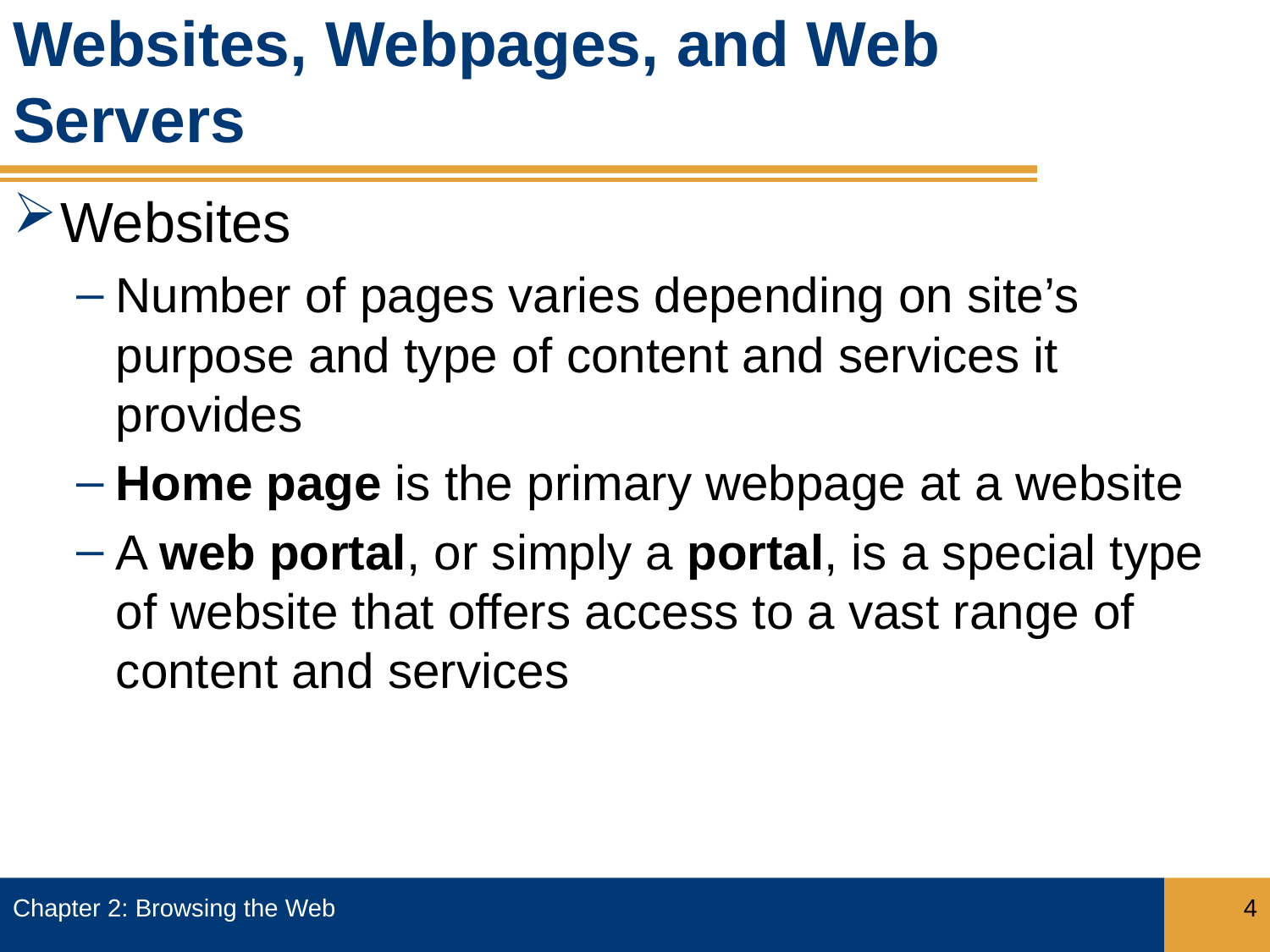

# Websites, Webpages, and Web Servers
Websites
Number of pages varies depending on site’s purpose and type of content and services it provides
Home page is the primary webpage at a website
A web portal, or simply a portal, is a special type of website that offers access to a vast range of content and services

Chapter 2: Browsing the Web
4